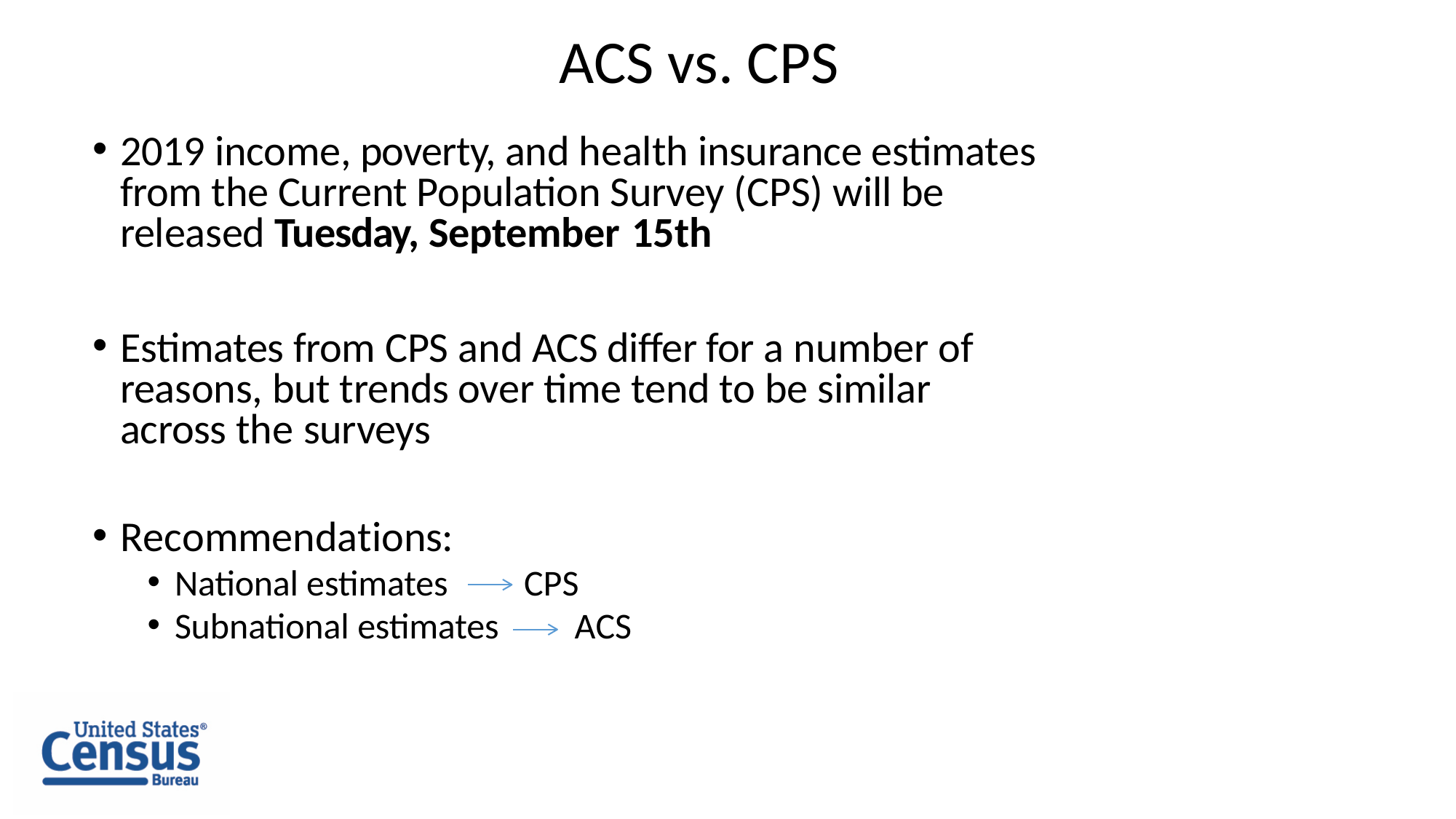

# ACS vs. CPS
2019 income, poverty, and health insurance estimates  from the Current Population Survey (CPS) will be  released Tuesday, September 15th

Estimates from CPS and ACS differ for a number of  reasons, but trends over time tend to be similar  across the surveys
Recommendations:
National estimates
CPS

Subnational estimates
ACS